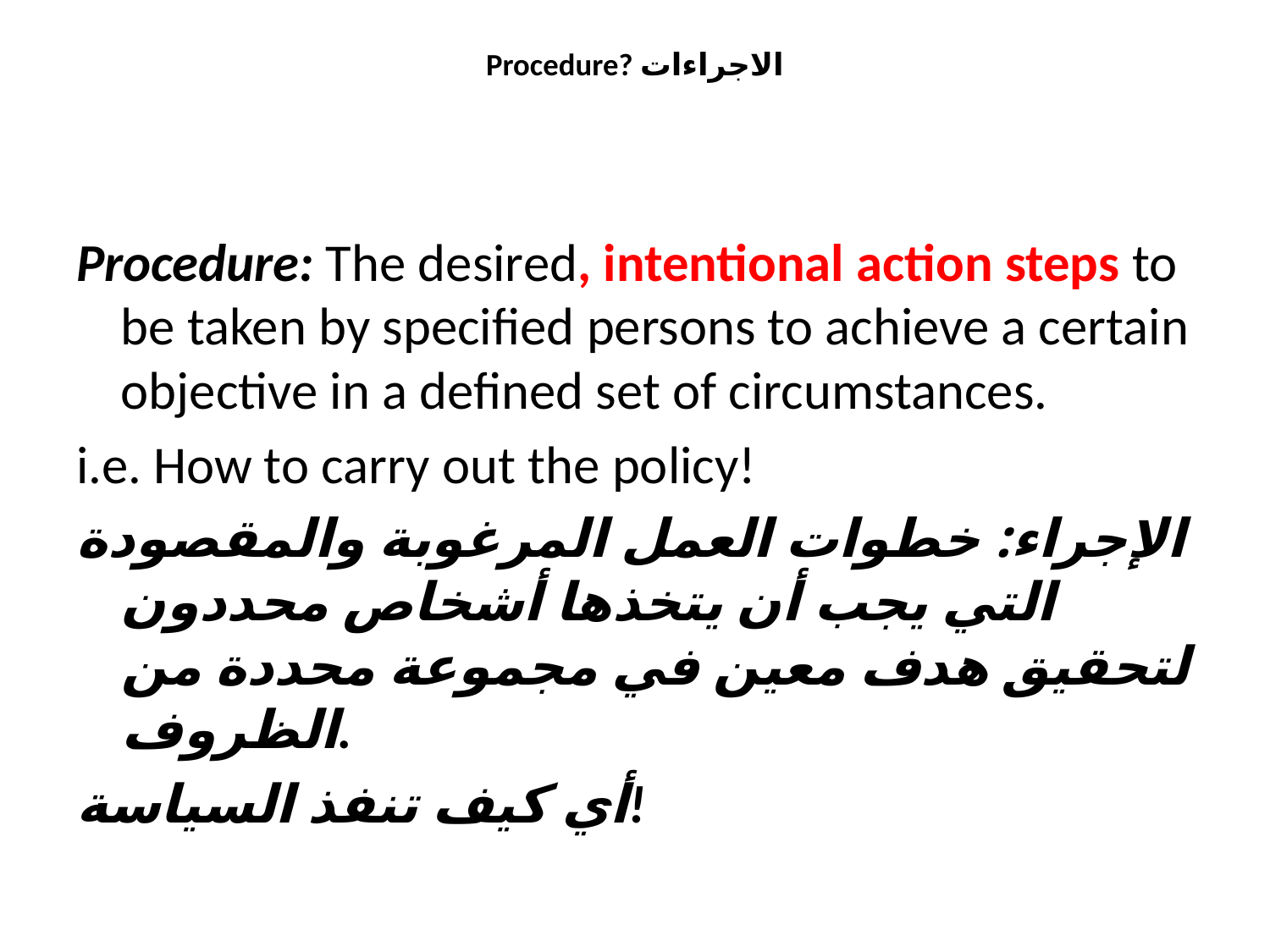

# Procedure? الاجراءات
Procedure: The desired, intentional action steps to be taken by specified persons to achieve a certain objective in a defined set of circumstances.
i.e. How to carry out the policy!
الإجراء: خطوات العمل المرغوبة والمقصودة التي يجب أن يتخذها أشخاص محددون لتحقيق هدف معين في مجموعة محددة من الظروف.
أي كيف تنفذ السياسة!